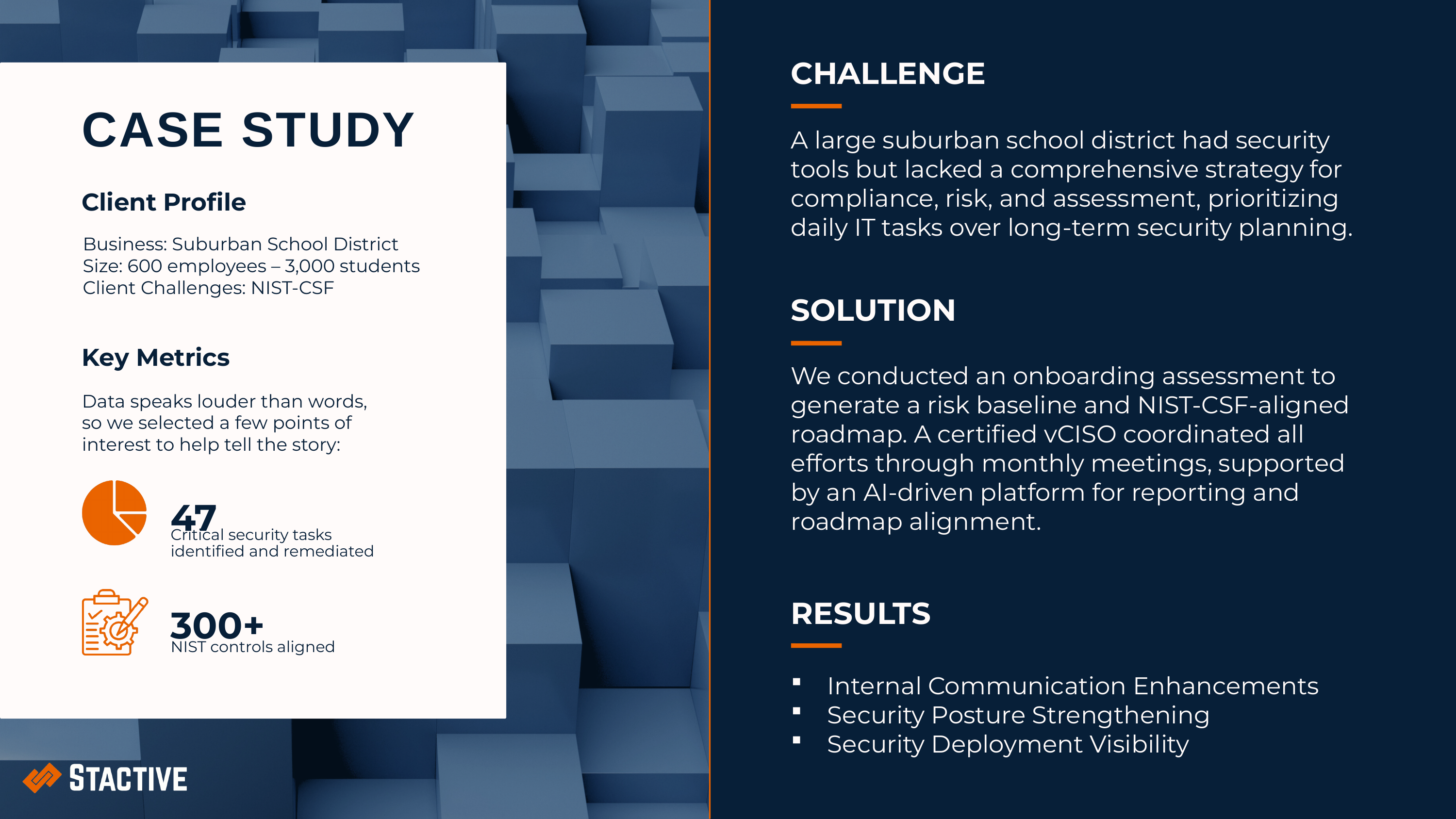

CHALLENGE

CASE STUDY
A large suburban school district had security tools but lacked a comprehensive strategy for compliance, risk, and assessment, prioritizing daily IT tasks over long-term security planning.
Client Profile
Business: Suburban School District
Size: 600 employees – 3,000 students
Client Challenges: NIST-CSF
SOLUTION
Key Metrics

We conducted an onboarding assessment to generate a risk baseline and NIST-CSF-aligned roadmap. A certified vCISO coordinated all efforts through monthly meetings, supported by an AI-driven platform for reporting and roadmap alignment.
Data speaks louder than words, so we selected a few points of interest to help tell the story:
47

Critical security tasks identified and remediated
300+
RESULTS

NIST controls aligned

Internal Communication Enhancements
Security Posture Strengthening
Security Deployment Visibility